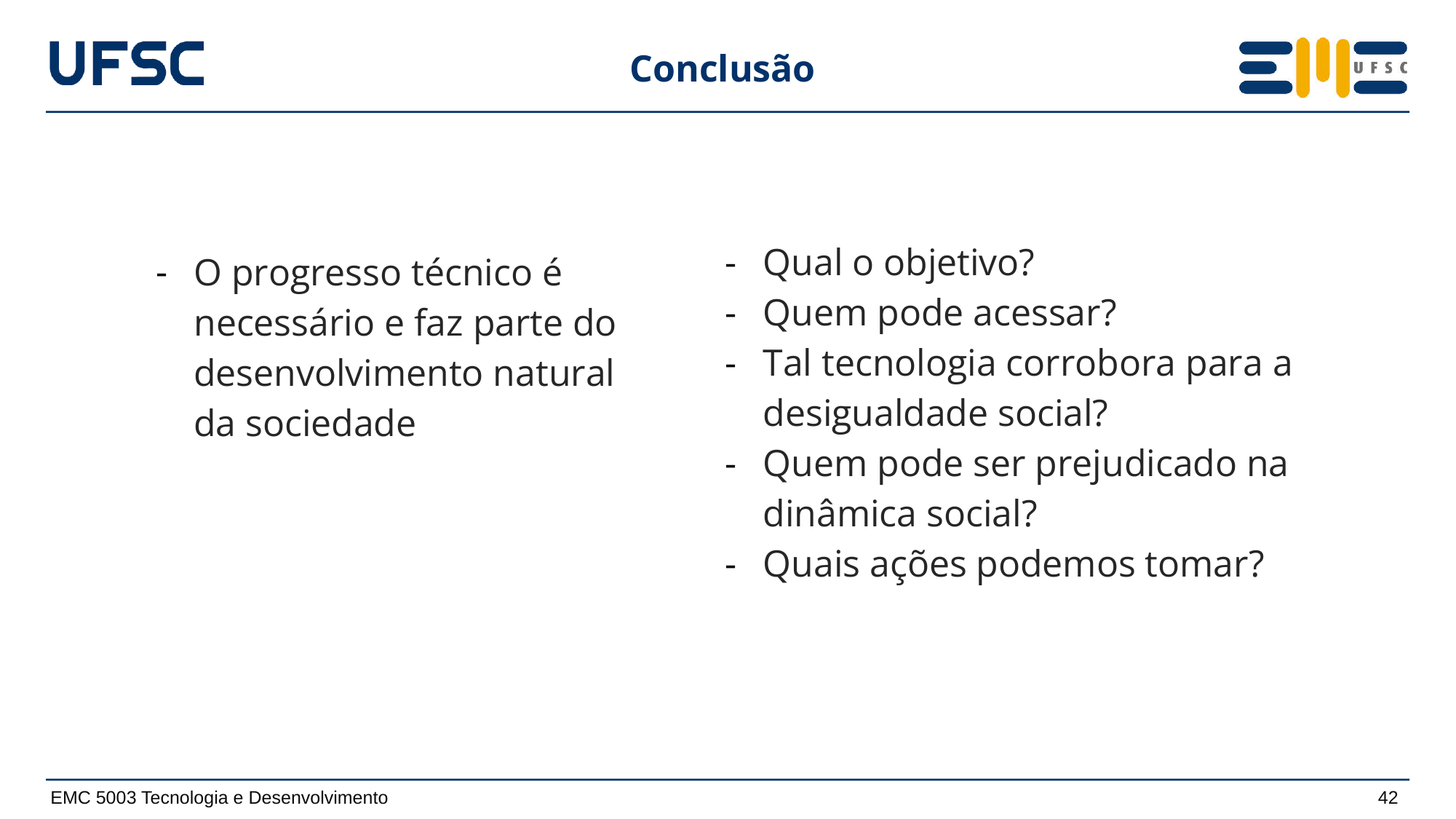

Conclusão
Qual o objetivo?
Quem pode acessar?
Tal tecnologia corrobora para a desigualdade social?
Quem pode ser prejudicado na dinâmica social?
Quais ações podemos tomar?

O progresso técnico é necessário e faz parte do desenvolvimento natural da sociedade